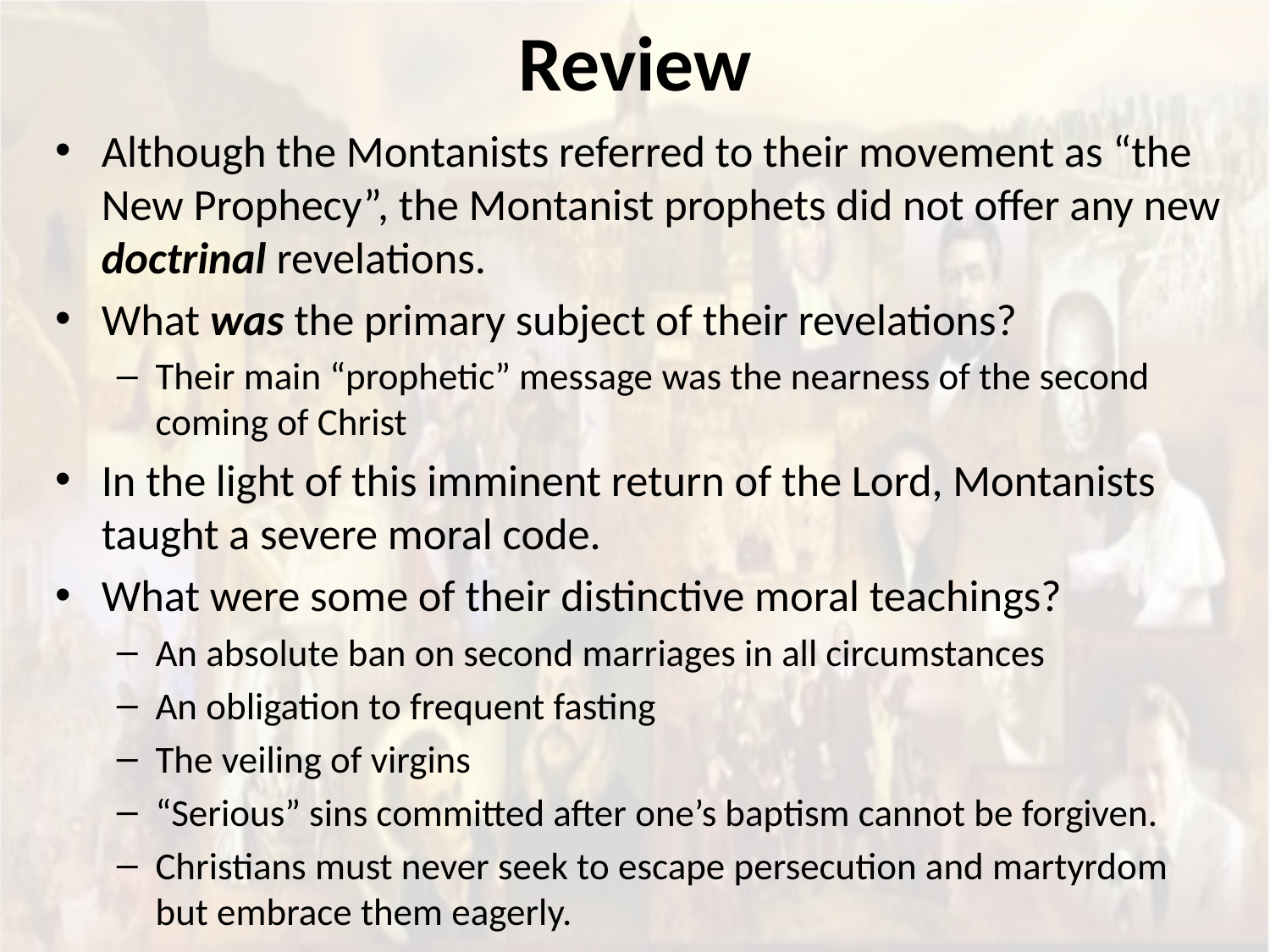

# Review
Although the Montanists referred to their movement as “the New Prophecy”, the Montanist prophets did not offer any new doctrinal revelations.
What was the primary subject of their revelations?
Their main “prophetic” message was the nearness of the second coming of Christ
In the light of this imminent return of the Lord, Montanists taught a severe moral code.
What were some of their distinctive moral teachings?
An absolute ban on second marriages in all circumstances
An obligation to frequent fasting
The veiling of virgins
“Serious” sins committed after one’s baptism cannot be forgiven.
Christians must never seek to escape persecution and martyrdom but embrace them eagerly.